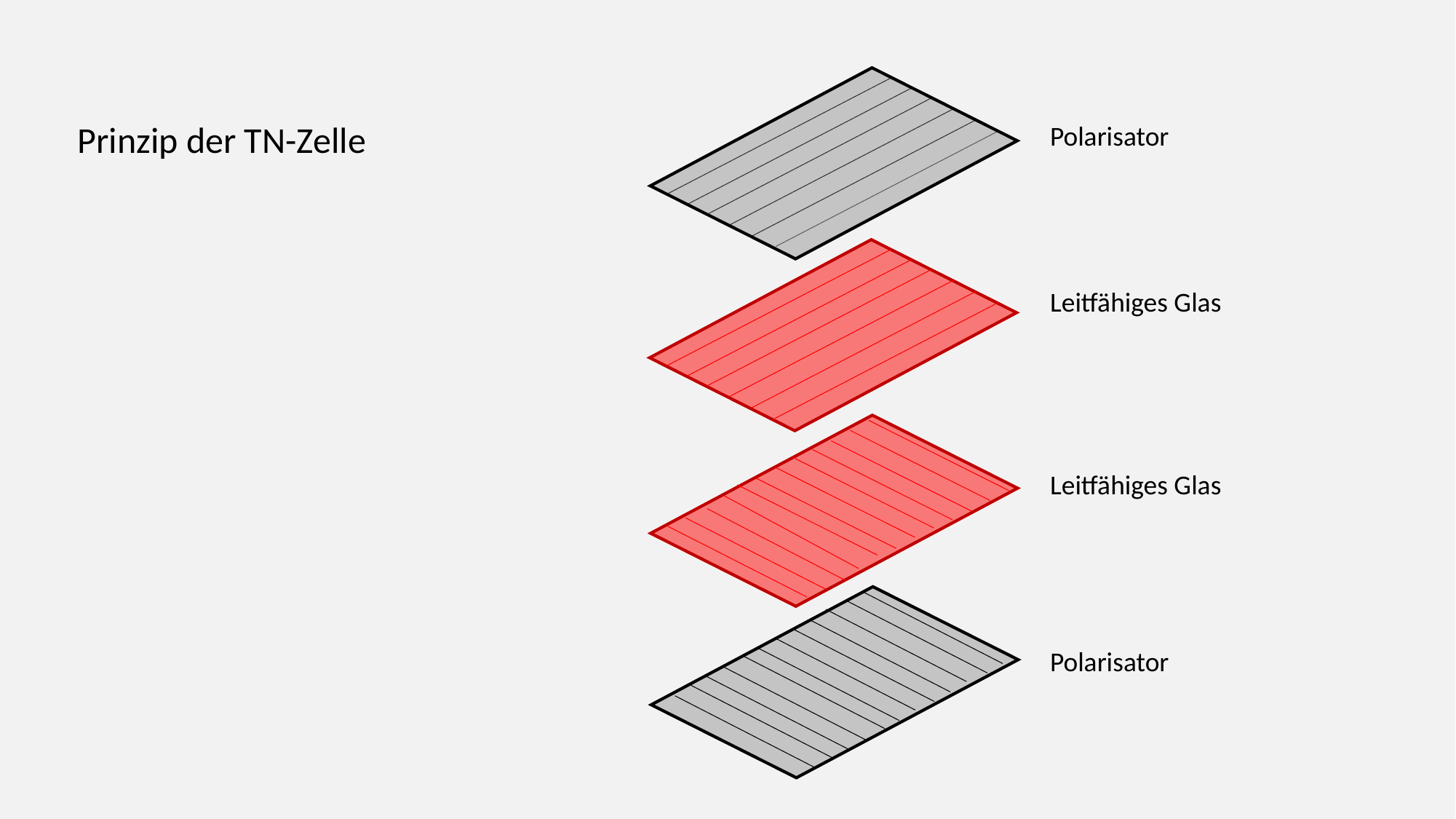

Prinzip der TN-Zelle
Polarisator

Leitfähiges Glas

Leitfähiges Glas

Polarisator